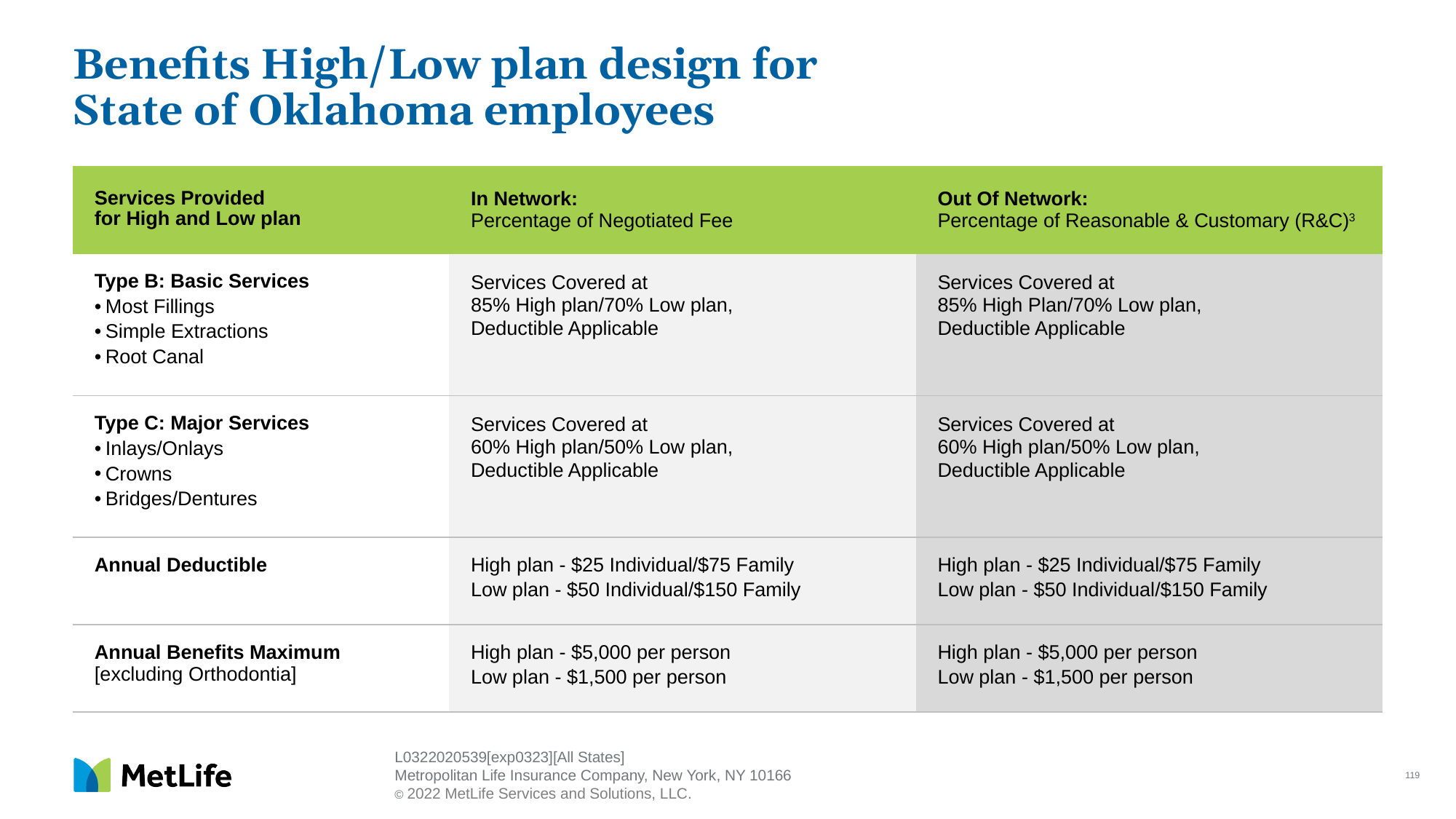

# Benefits High/Low plan design for State of Oklahoma employees
| Services Provided for High and Low plan | In Network: Percentage of Negotiated Fee | Out Of Network: Percentage of Reasonable & Customary (R&C)3 |
| --- | --- | --- |
| Type B: Basic Services Most Fillings Simple Extractions Root Canal | Services Covered at 85% High plan/70% Low plan, Deductible Applicable | Services Covered at 85% High Plan/70% Low plan, Deductible Applicable |
| Type C: Major Services Inlays/Onlays Crowns Bridges/Dentures | Services Covered at 60% High plan/50% Low plan, Deductible Applicable | Services Covered at 60% High plan/50% Low plan, Deductible Applicable |
| Annual Deductible | High plan - $25 Individual/$75 Family Low plan - $50 Individual/$150 Family | High plan - $25 Individual/$75 Family Low plan - $50 Individual/$150 Family |
| Annual Benefits Maximum [excluding Orthodontia] | High plan - $5,000 per person Low plan - $1,500 per person | High plan - $5,000 per person Low plan - $1,500 per person |